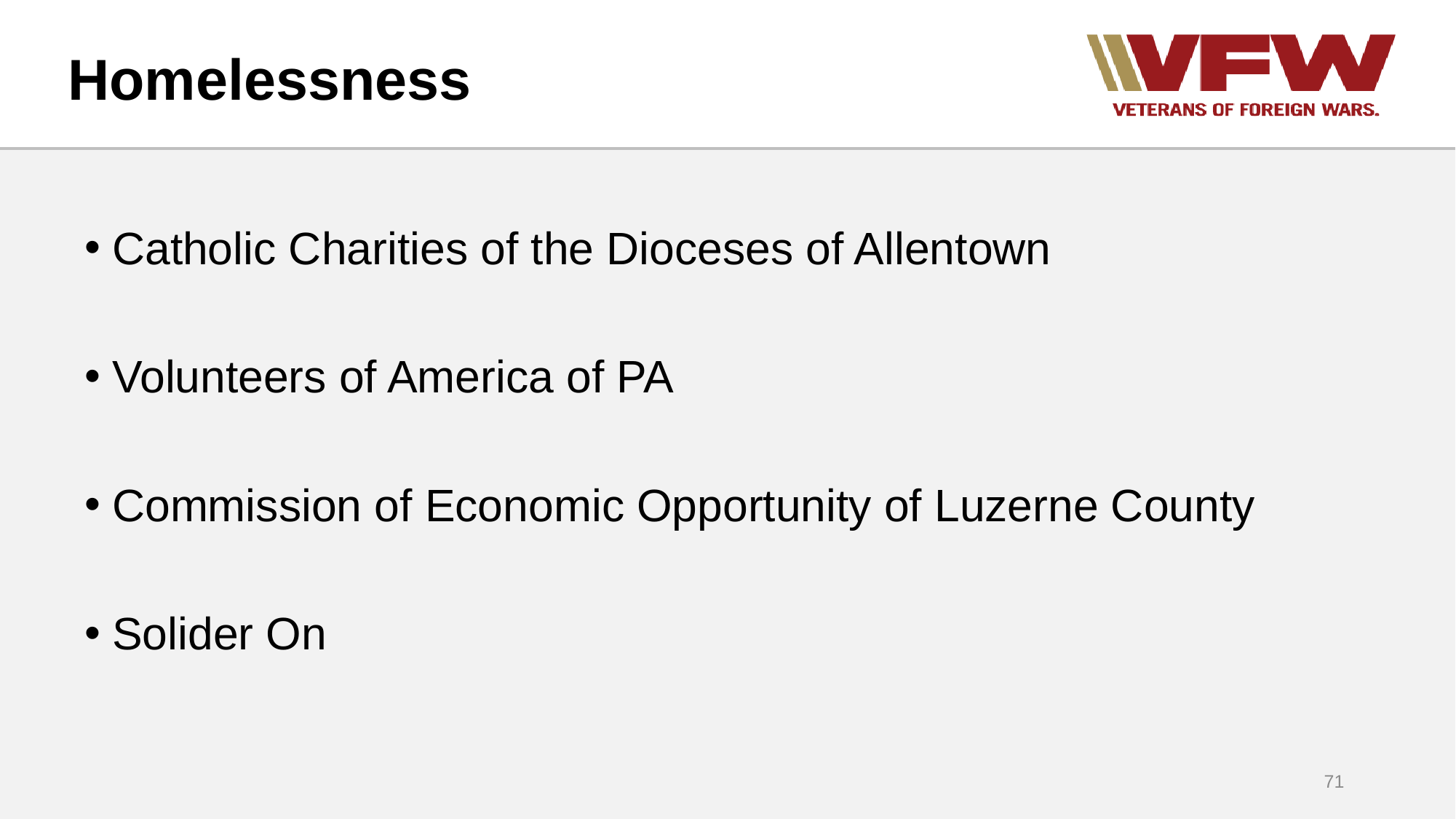

Homelessness
Catholic Charities of the Dioceses of Allentown

Volunteers of America of PA

Commission of Economic Opportunity of Luzerne County

Solider On
71